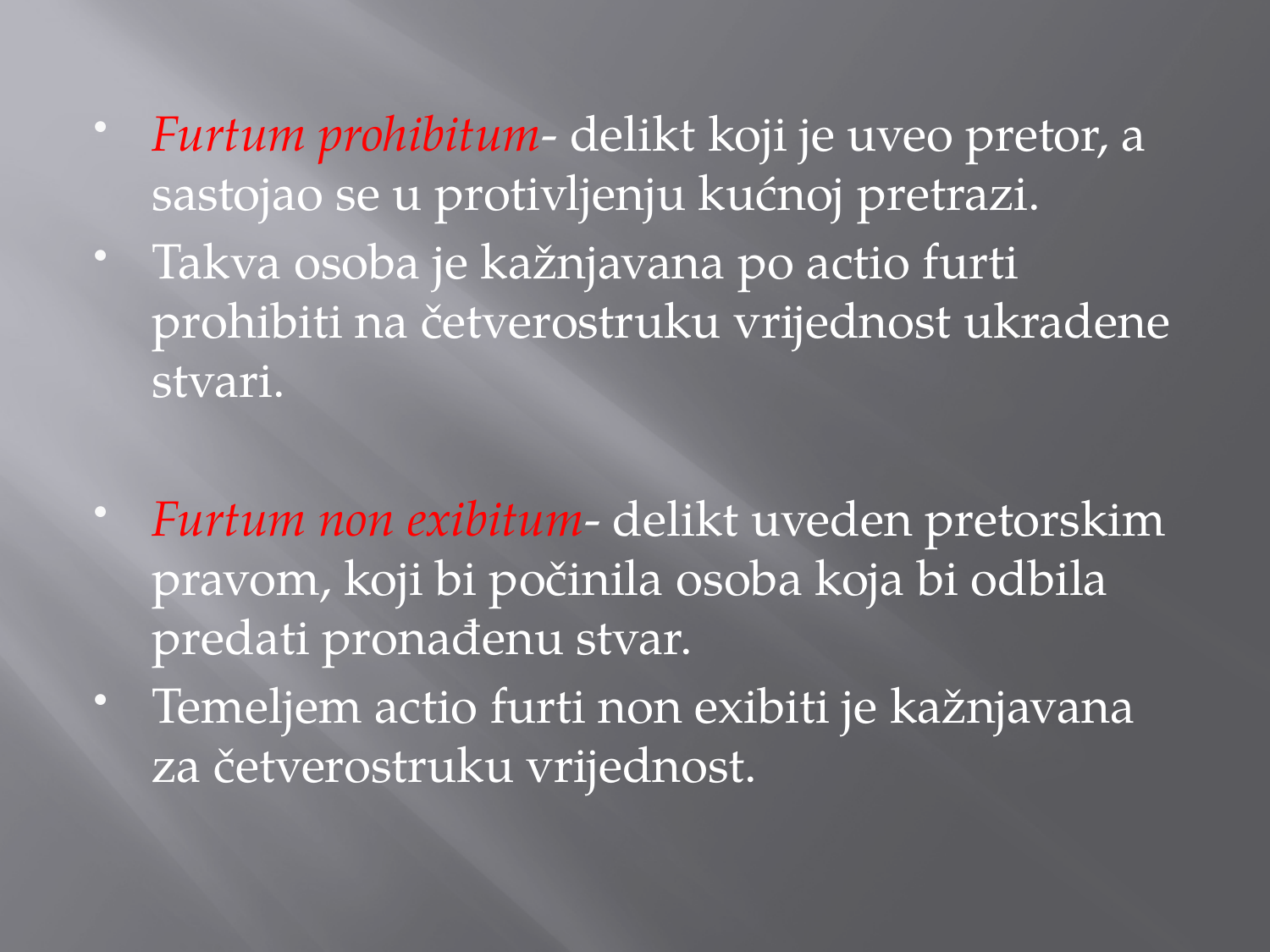

Furtum prohibitum- delikt koji je uveo pretor, a sastojao se u protivljenju kućnoj pretrazi.
Takva osoba je kažnjavana po actio furti prohibiti na četverostruku vrijednost ukradene stvari.

Furtum non exibitum- delikt uveden pretorskim pravom, koji bi počinila osoba koja bi odbila predati pronađenu stvar.
Temeljem actio furti non exibiti je kažnjavana za četverostruku vrijednost.